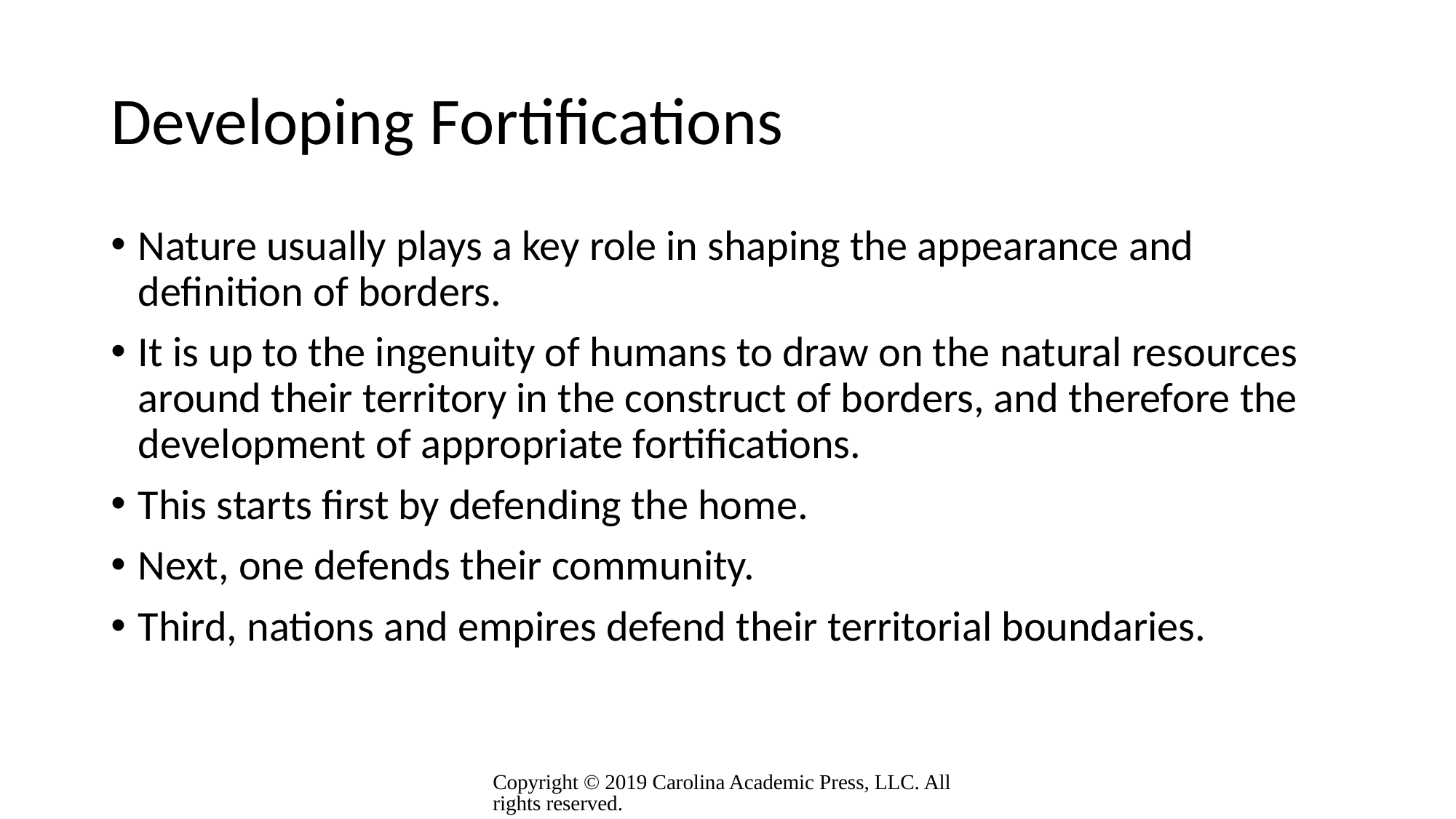

# Developing Fortifications
Nature usually plays a key role in shaping the appearance and definition of borders.
It is up to the ingenuity of humans to draw on the natural resources around their territory in the construct of borders, and therefore the development of appropriate fortifications.
This starts first by defending the home.
Next, one defends their community.
Third, nations and empires defend their territorial boundaries.
Copyright © 2019 Carolina Academic Press, LLC. All rights reserved.